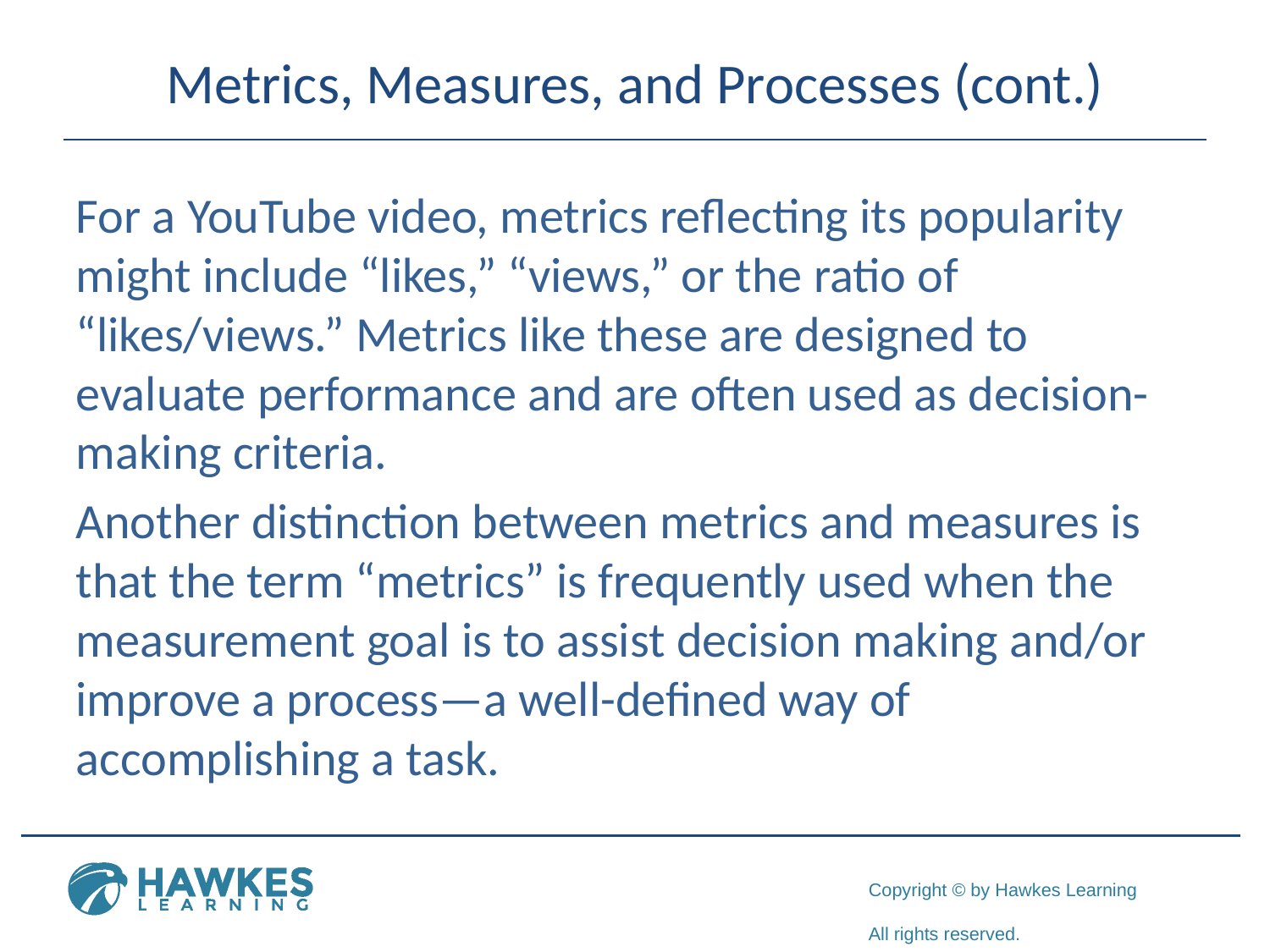

# Metrics, Measures, and Processes (cont.)
For a YouTube video, metrics reflecting its popularity might include “likes,” “views,” or the ratio of “likes/views.” Metrics like these are designed to evaluate performance and are often used as decision-making criteria.
Another distinction between metrics and measures is that the term “metrics” is frequently used when the measurement goal is to assist decision making and/or improve a process—a well-defined way of accomplishing a task.